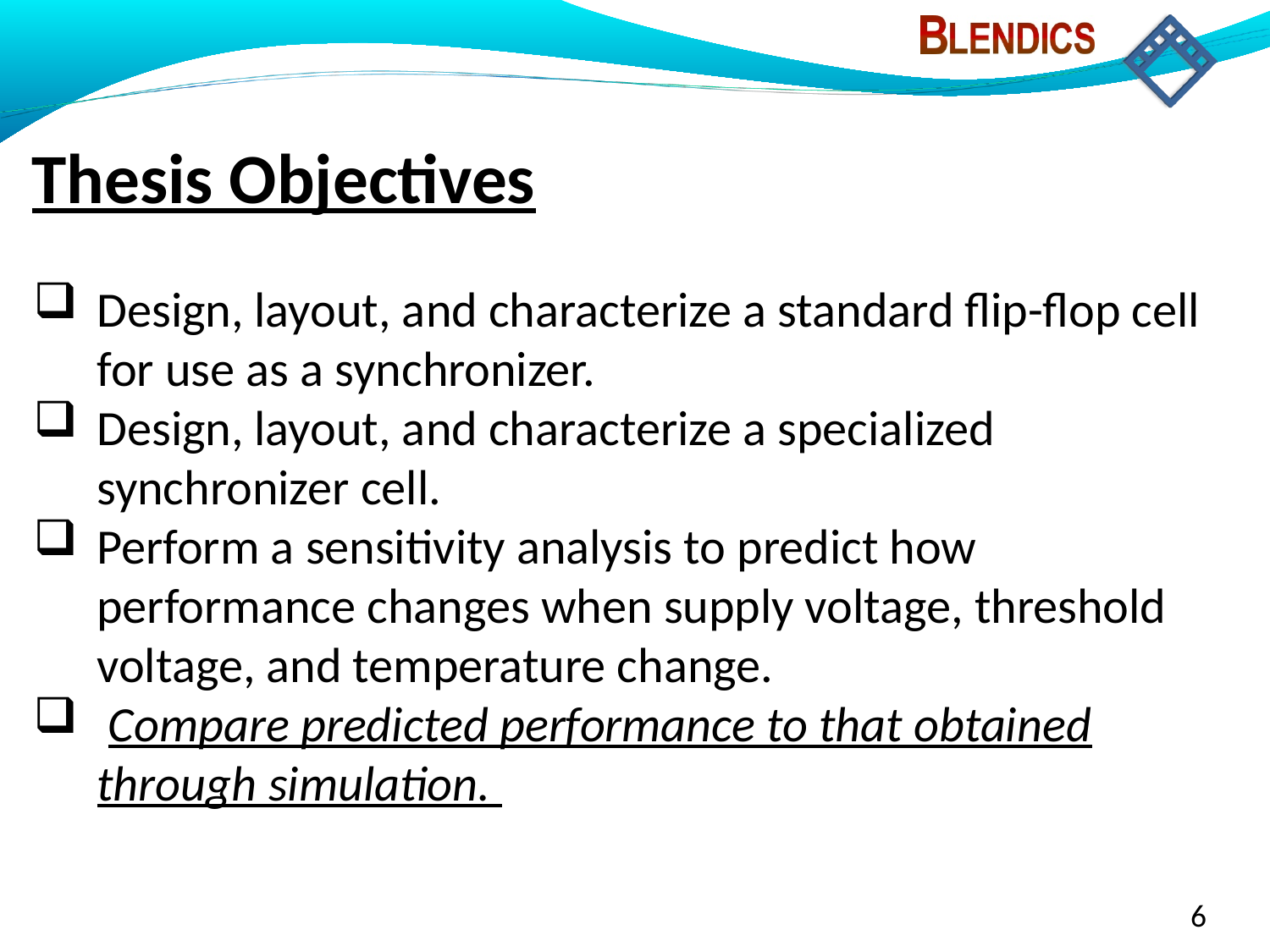

Thesis Objectives
Design, layout, and characterize a standard flip-flop cell for use as a synchronizer.
Design, layout, and characterize a specialized synchronizer cell.
Perform a sensitivity analysis to predict how performance changes when supply voltage, threshold voltage, and temperature change.
 Compare predicted performance to that obtained through simulation.
6